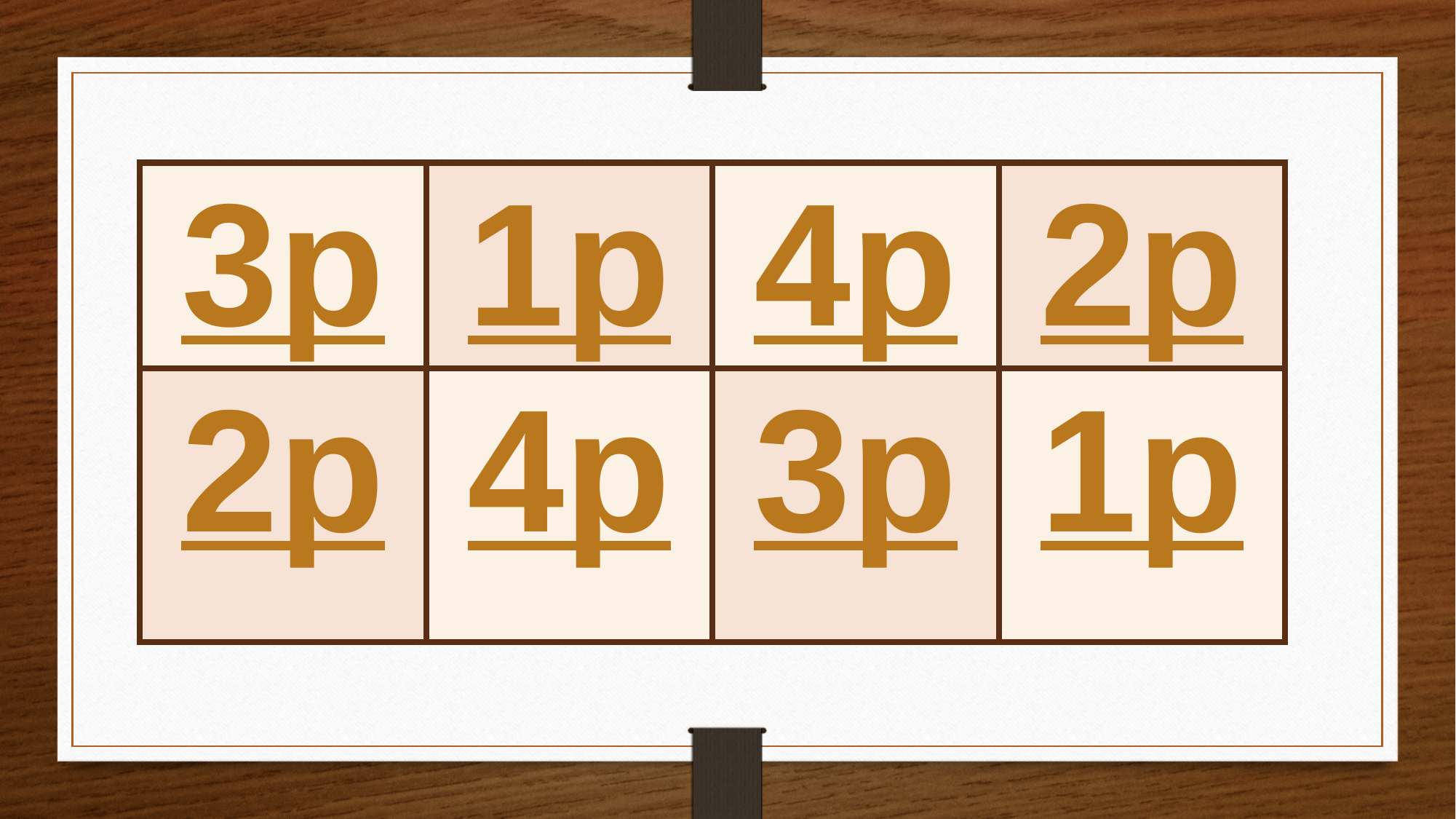

| 3p | 1p | 4p | 2p |
| --- | --- | --- | --- |
| 2p | 4p | 3p | 1p |